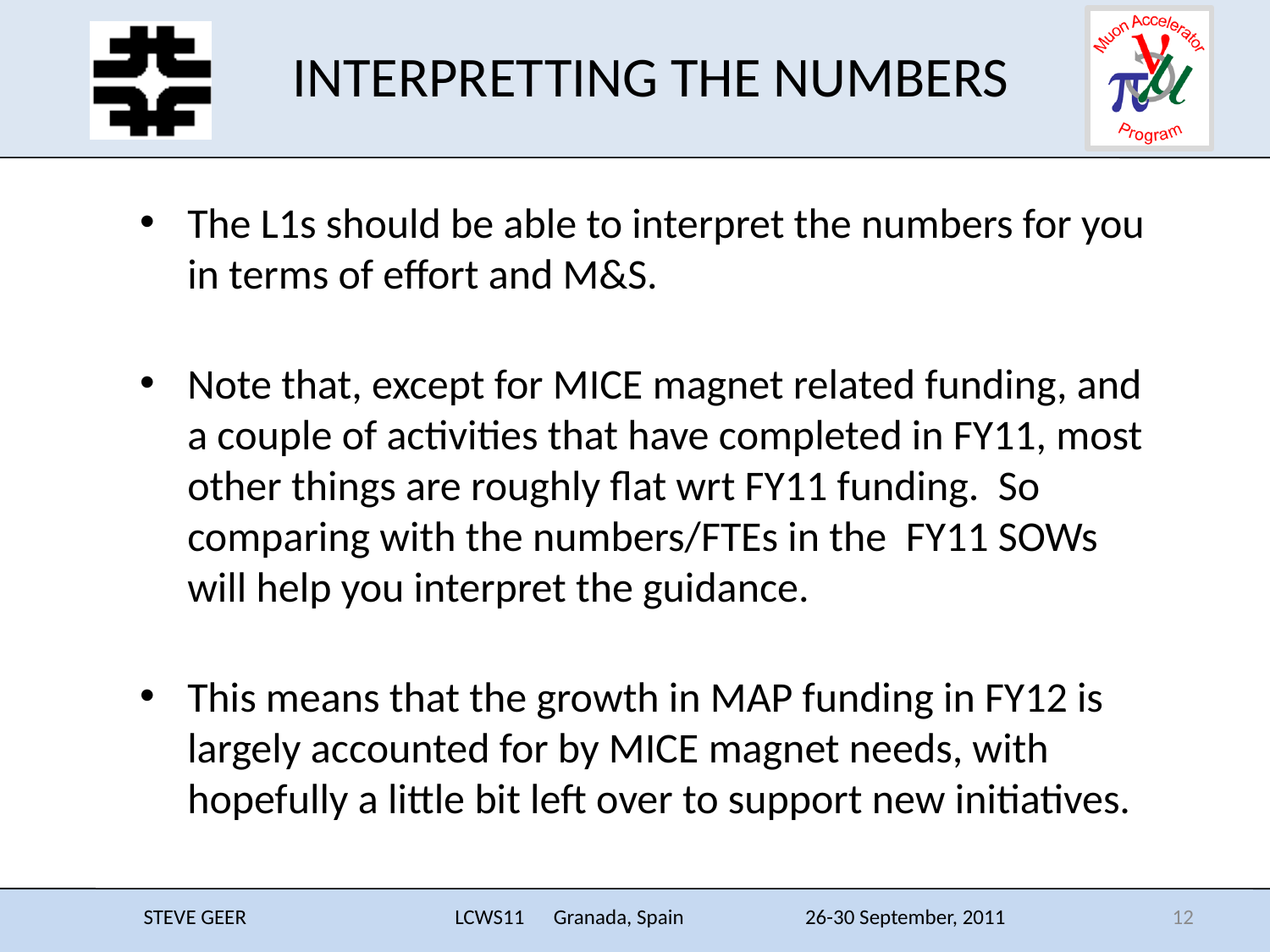

# INTERPRETTING THE NUMBERS
The L1s should be able to interpret the numbers for you in terms of effort and M&S.
Note that, except for MICE magnet related funding, and a couple of activities that have completed in FY11, most other things are roughly flat wrt FY11 funding.  So comparing with the numbers/FTEs in the  FY11 SOWs will help you interpret the guidance.
This means that the growth in MAP funding in FY12 is largely accounted for by MICE magnet needs, with  hopefully a little bit left over to support new initiatives.
STEVE GEER                                           LCWS11      Granada, Spain                         26-30 September, 2011
12